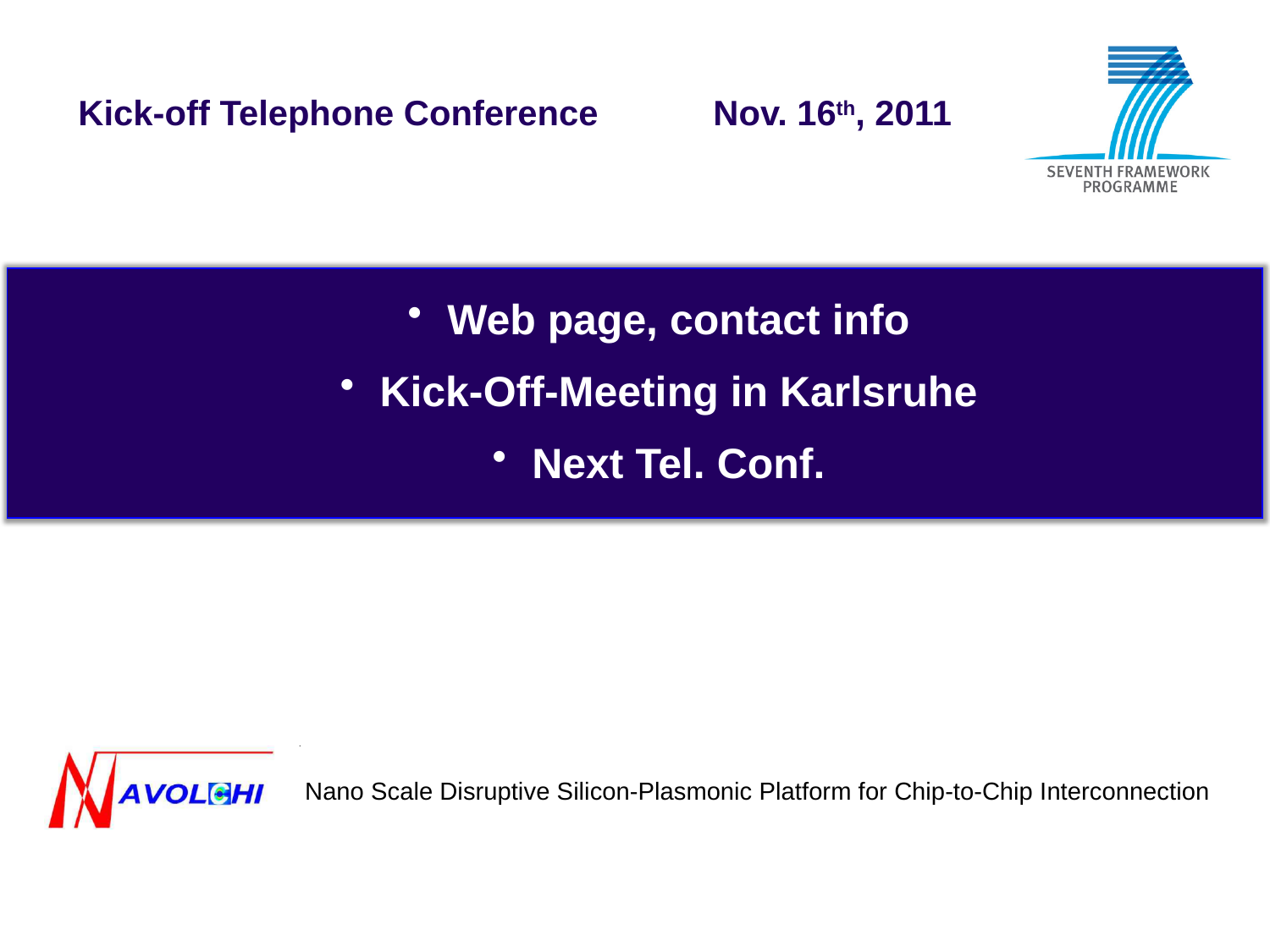

Web page, contact info
Kick-Off-Meeting in Karlsruhe
Next Tel. Conf.